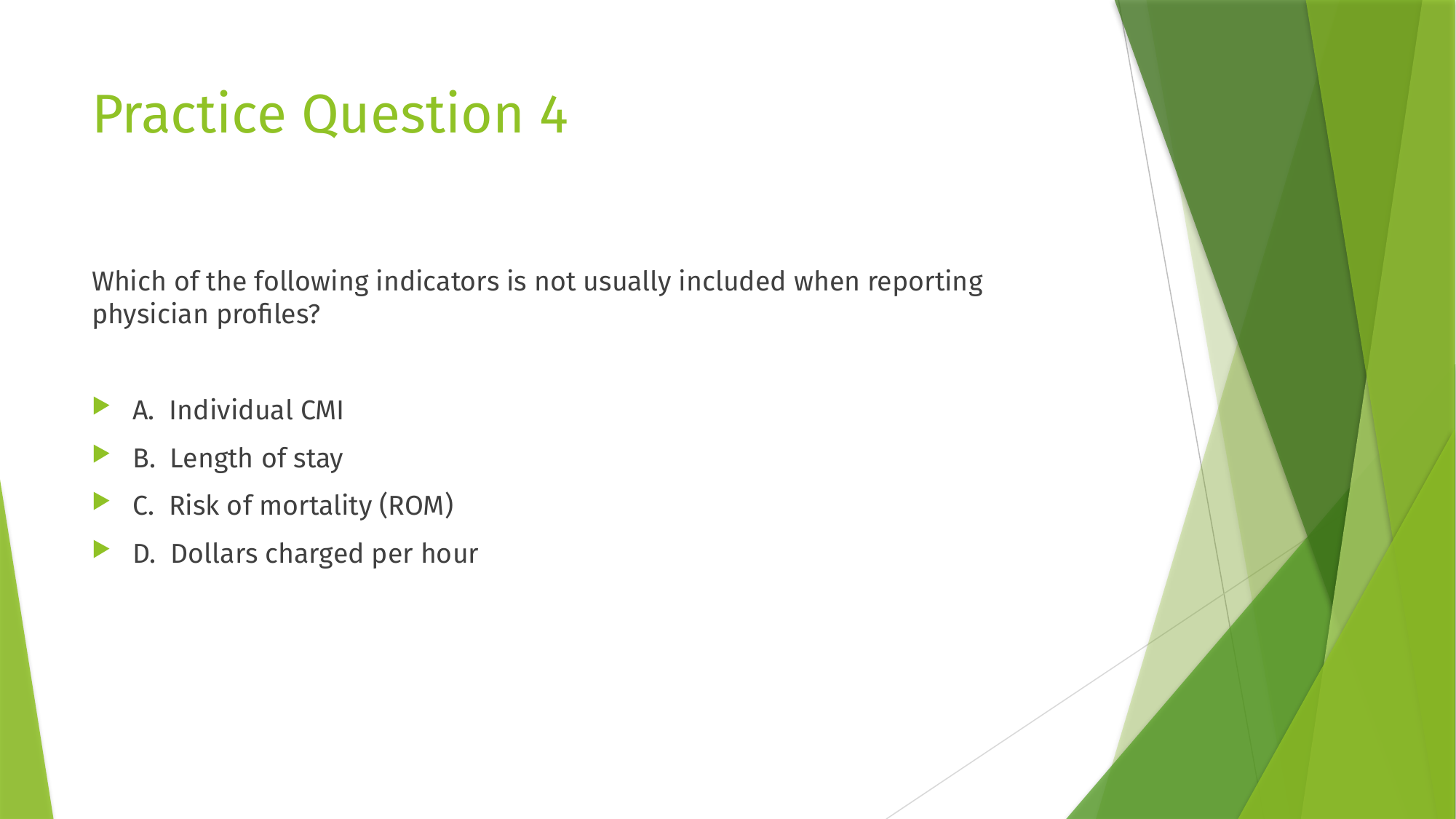

# Practice Question 4
Which of the following indicators is not usually included when reporting physician profiles?

A.  Individual CMI
B.  Length of stay
C.  Risk of mortality (ROM)
D.  Dollars charged per hour